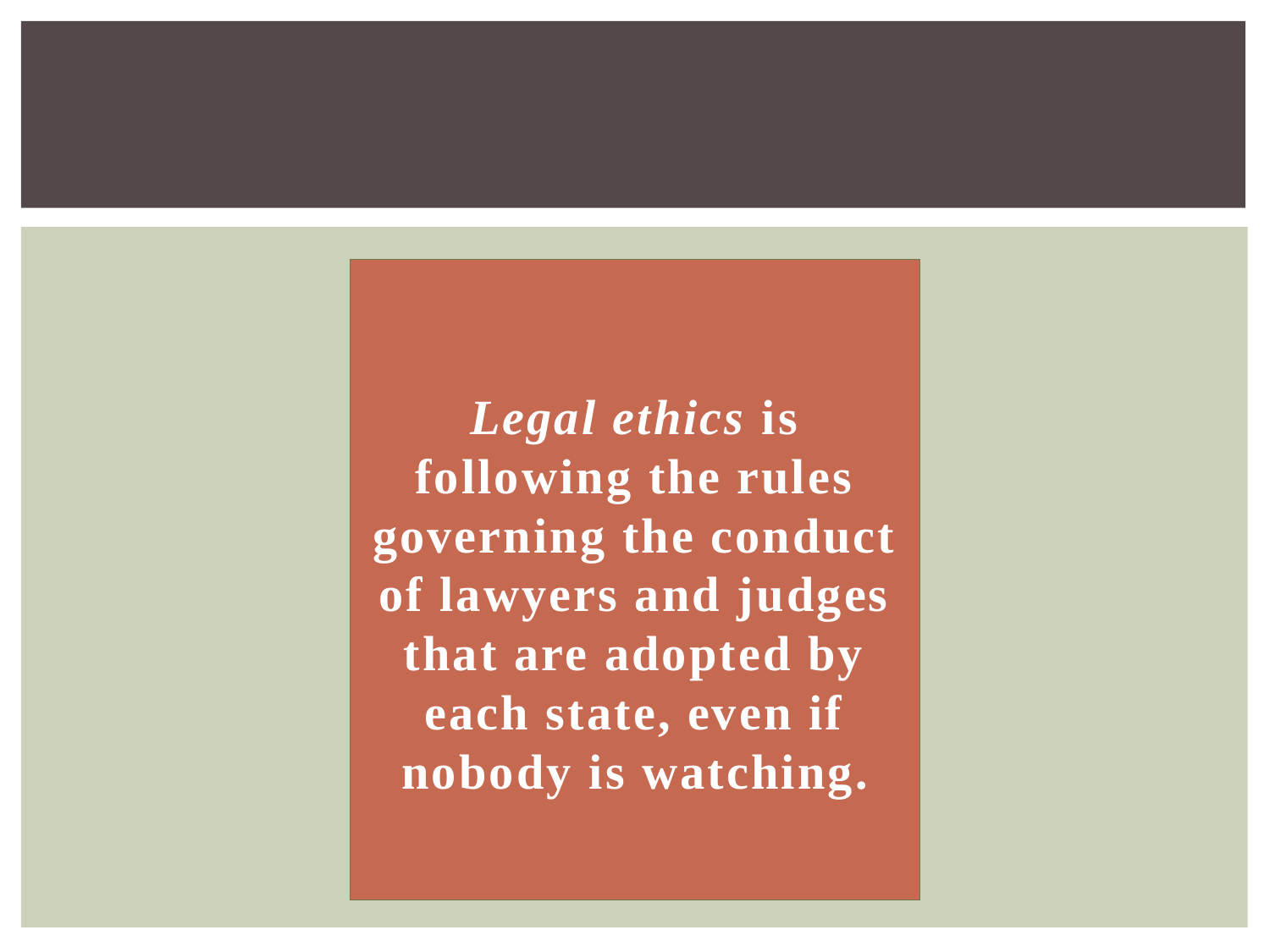

Legal ethics is following the rules governing the conduct of lawyers and judges that are adopted by each state, even if nobody is watching.